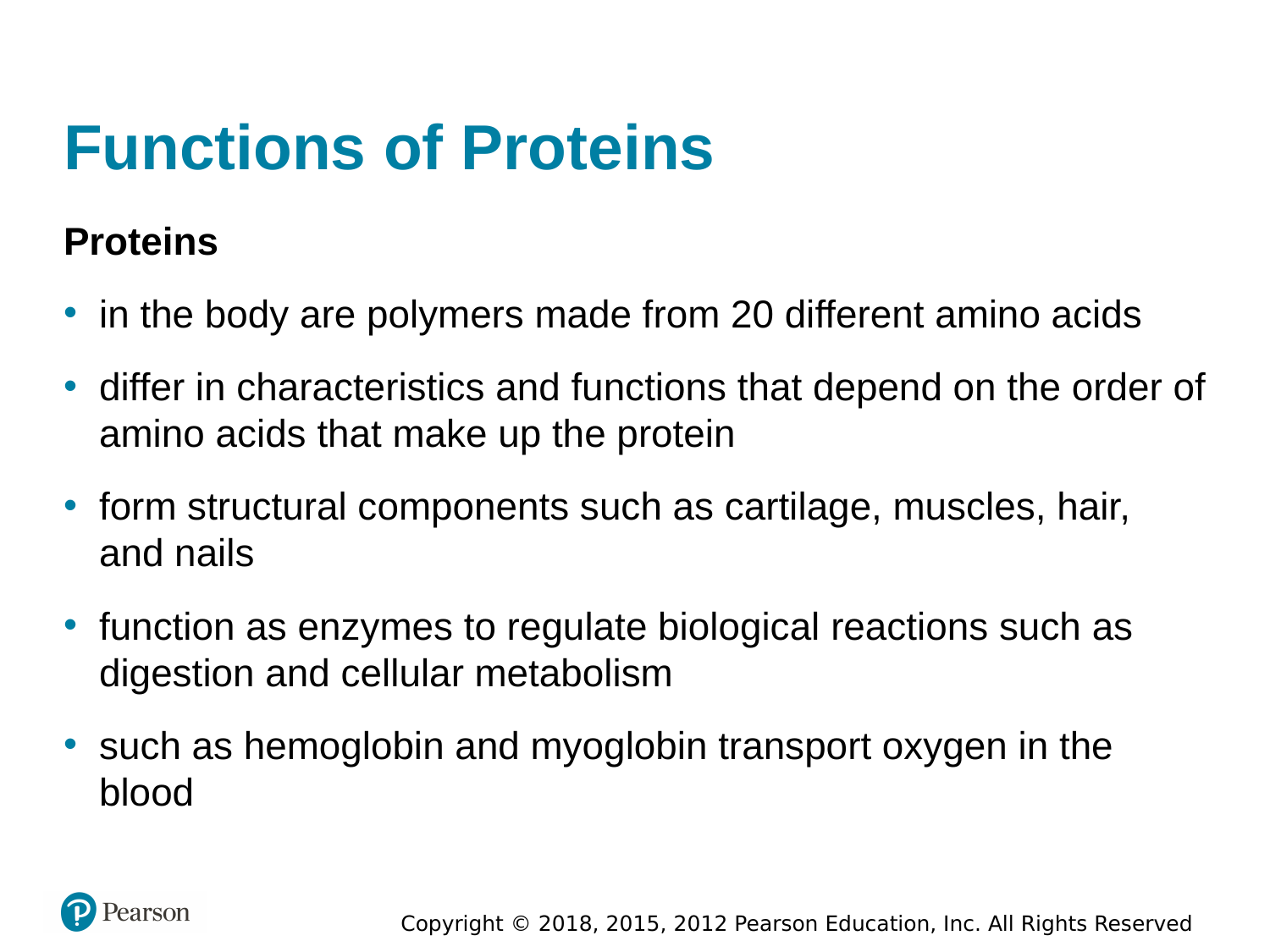

# Functions of Proteins
Proteins
in the body are polymers made from 20 different amino acids
differ in characteristics and functions that depend on the order of amino acids that make up the protein
form structural components such as cartilage, muscles, hair, and nails
function as enzymes to regulate biological reactions such as digestion and cellular metabolism
such as hemoglobin and myoglobin transport oxygen in the blood